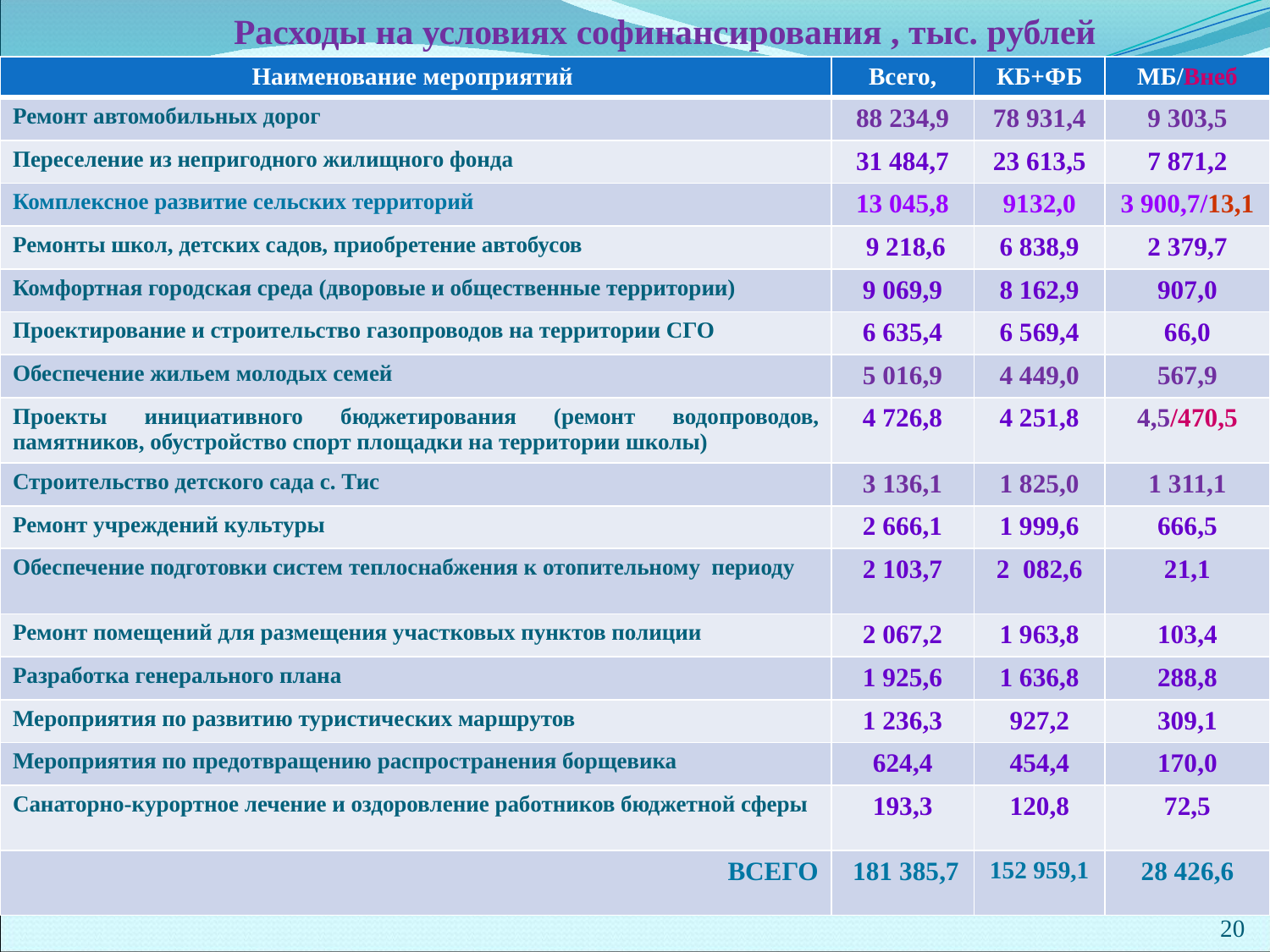

Расходы на условиях софинансирования , тыс. рублей
| Наименование мероприятий | Всего, | КБ+ФБ | МБ/Внеб |
| --- | --- | --- | --- |
| Ремонт автомобильных дорог | 88 234,9 | 78 931,4 | 9 303,5 |
| Переселение из непригодного жилищного фонда | 31 484,7 | 23 613,5 | 7 871,2 |
| Комплексное развитие сельских территорий | 13 045,8 | 9132,0 | 3 900,7/13,1 |
| Ремонты школ, детских садов, приобретение автобусов | 9 218,6 | 6 838,9 | 2 379,7 |
| Комфортная городская среда (дворовые и общественные территории) | 9 069,9 | 8 162,9 | 907,0 |
| Проектирование и строительство газопроводов на территории СГО | 6 635,4 | 6 569,4 | 66,0 |
| Обеспечение жильем молодых семей | 5 016,9 | 4 449,0 | 567,9 |
| Проекты инициативного бюджетирования (ремонт водопроводов, памятников, обустройство спорт площадки на территории школы) | 4 726,8 | 4 251,8 | 4,5/470,5 |
| Строительство детского сада с. Тис | 3 136,1 | 1 825,0 | 1 311,1 |
| Ремонт учреждений культуры | 2 666,1 | 1 999,6 | 666,5 |
| Обеспечение подготовки систем теплоснабжения к отопительному периоду | 2 103,7 | 2 082,6 | 21,1 |
| Ремонт помещений для размещения участковых пунктов полиции | 2 067,2 | 1 963,8 | 103,4 |
| Разработка генерального плана | 1 925,6 | 1 636,8 | 288,8 |
| Мероприятия по развитию туристических маршрутов | 1 236,3 | 927,2 | 309,1 |
| Мероприятия по предотвращению распространения борщевика | 624,4 | 454,4 | 170,0 |
| Санаторно-курортное лечение и оздоровление работников бюджетной сферы | 193,3 | 120,8 | 72,5 |
| ВСЕГО | 181 385,7 | 152 959,1 | 28 426,6 |
20